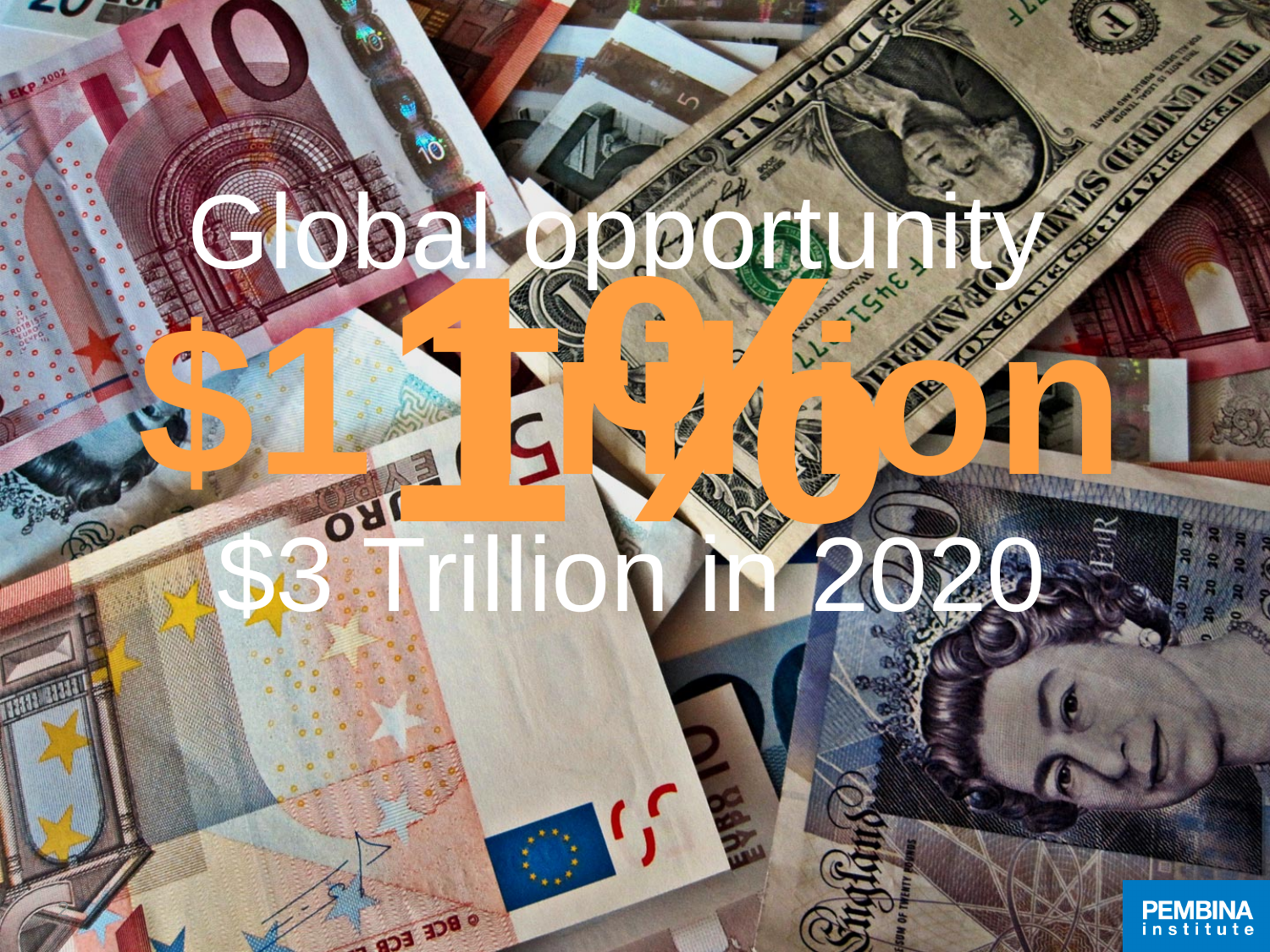

1%
# Global opportunity $1 Trillion $3 Trillion in 2020
2